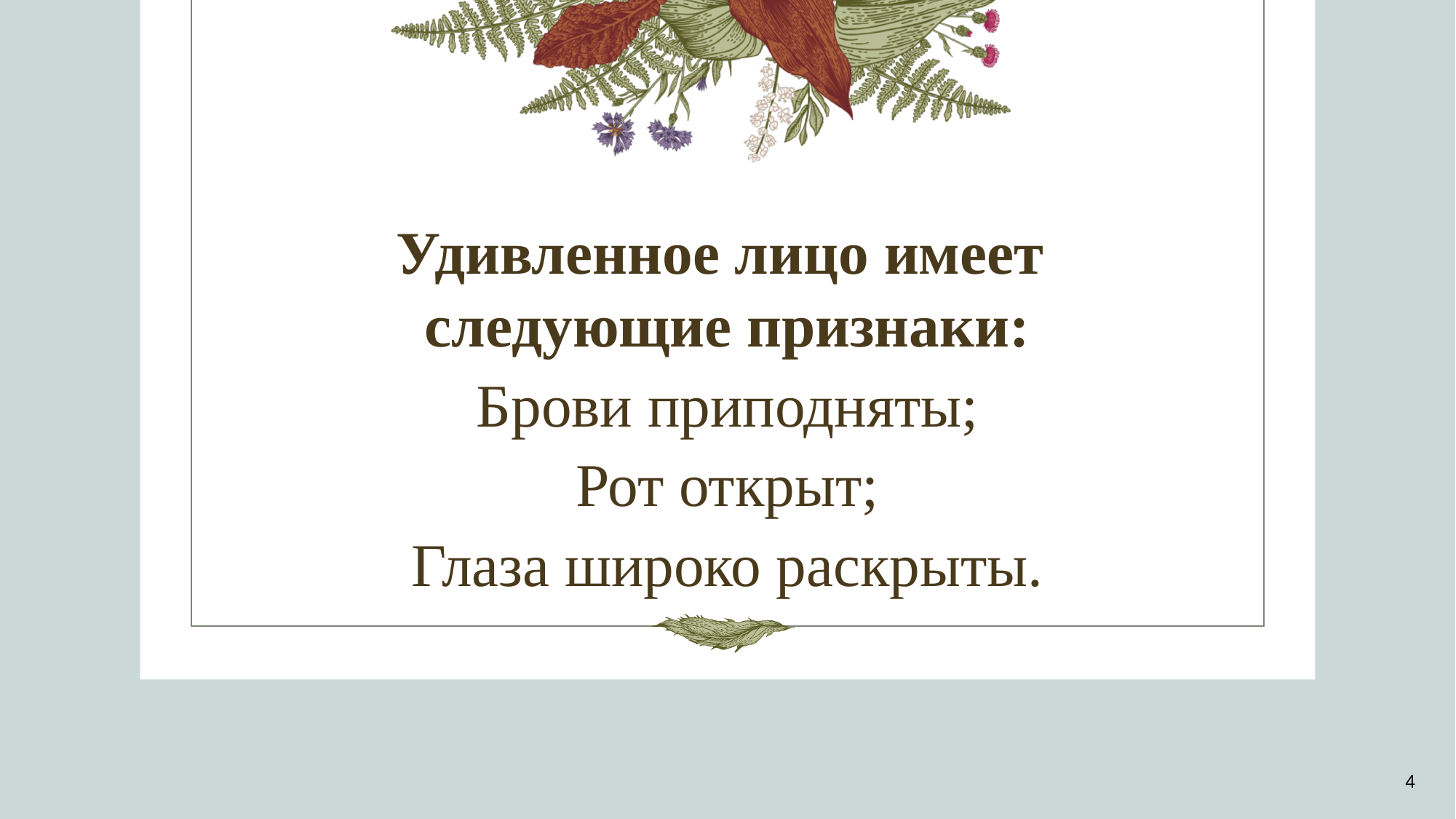

Удивленное лицо имеет
следующие признаки:
Брови приподняты;
Рот открыт;
Глаза широко раскрыты.

4